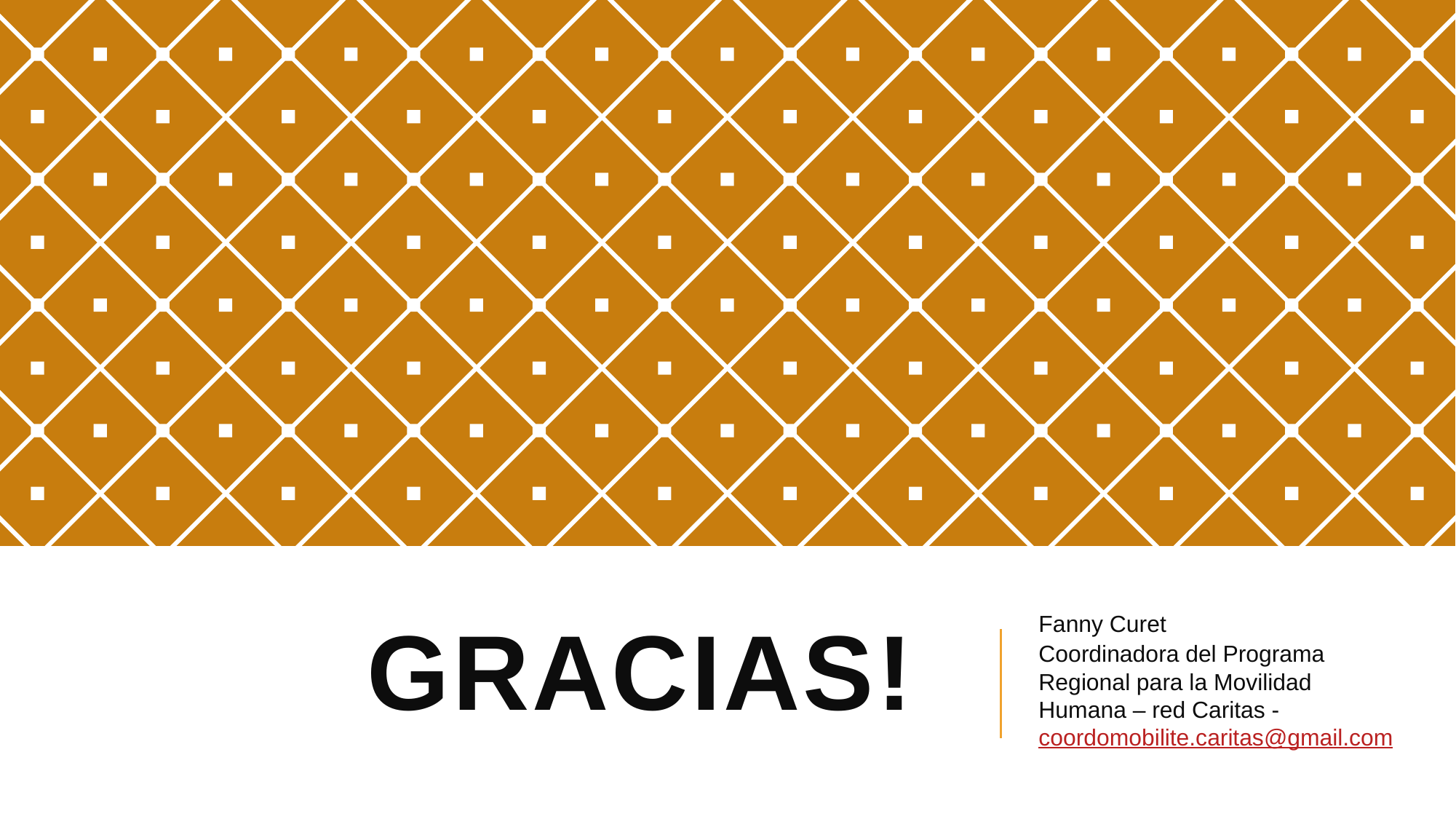

Fanny Curet
Coordinadora del Programa Regional para la Movilidad Humana – red Caritas - coordomobilite.caritas@gmail.com
# Gracias!